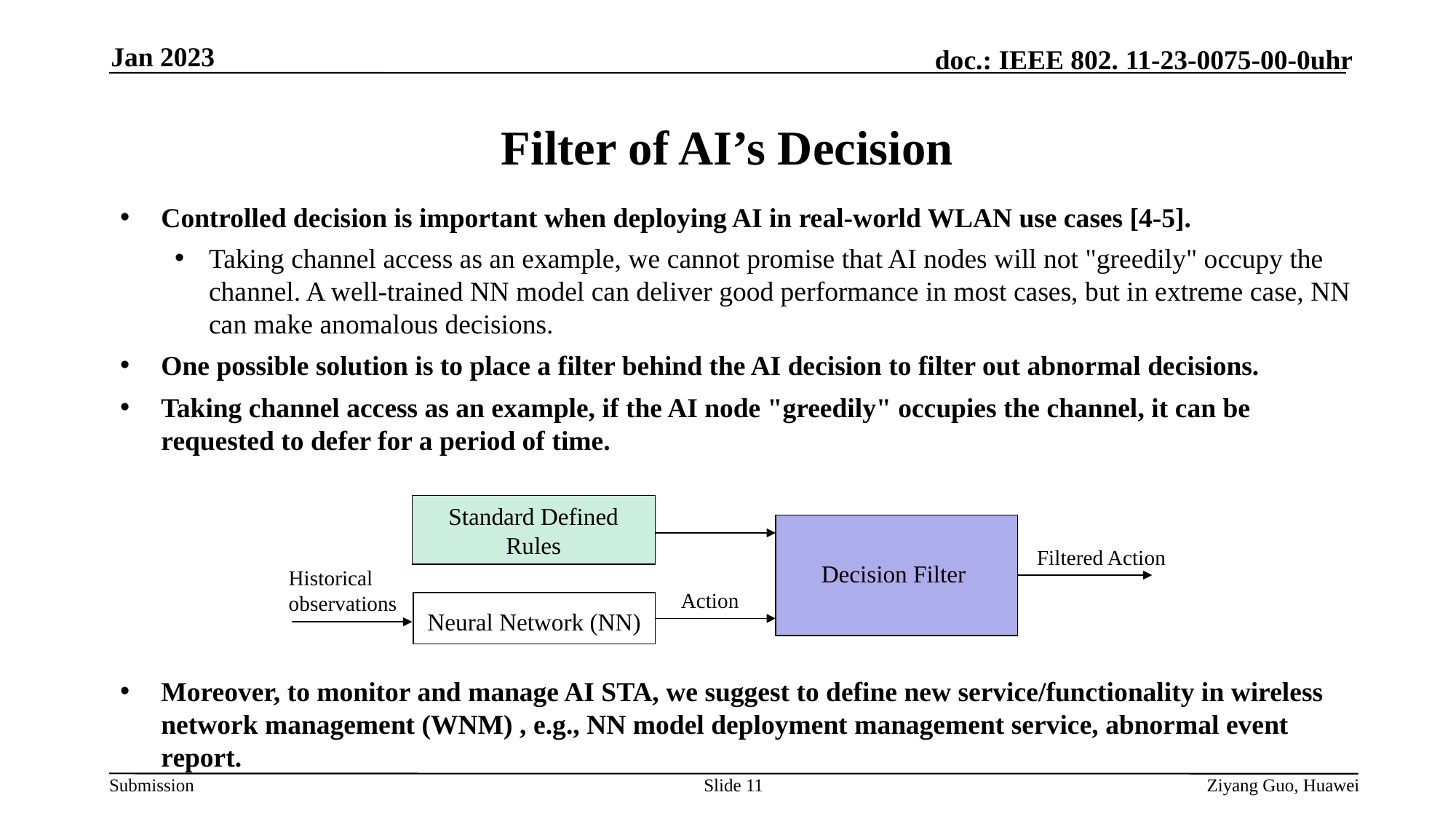

Jan 2023
# Filter of AI’s Decision
Controlled decision is important when deploying AI in real-world WLAN use cases [4-5].
Taking channel access as an example, we cannot promise that AI nodes will not "greedily" occupy the channel. A well-trained NN model can deliver good performance in most cases, but in extreme case, NN can make anomalous decisions.
One possible solution is to place a filter behind the AI decision to filter out abnormal decisions.
Taking channel access as an example, if the AI node "greedily" occupies the channel, it can be requested to defer for a period of time.

Moreover, to monitor and manage AI STA, we suggest to define new service/functionality in wireless network management (WNM) , e.g., NN model deployment management service, abnormal event report.

Standard Defined Rules

Decision Filter
Filtered Action
Historical observations
Action
Neural Network (NN)
Slide 11
Ziyang Guo, Huawei